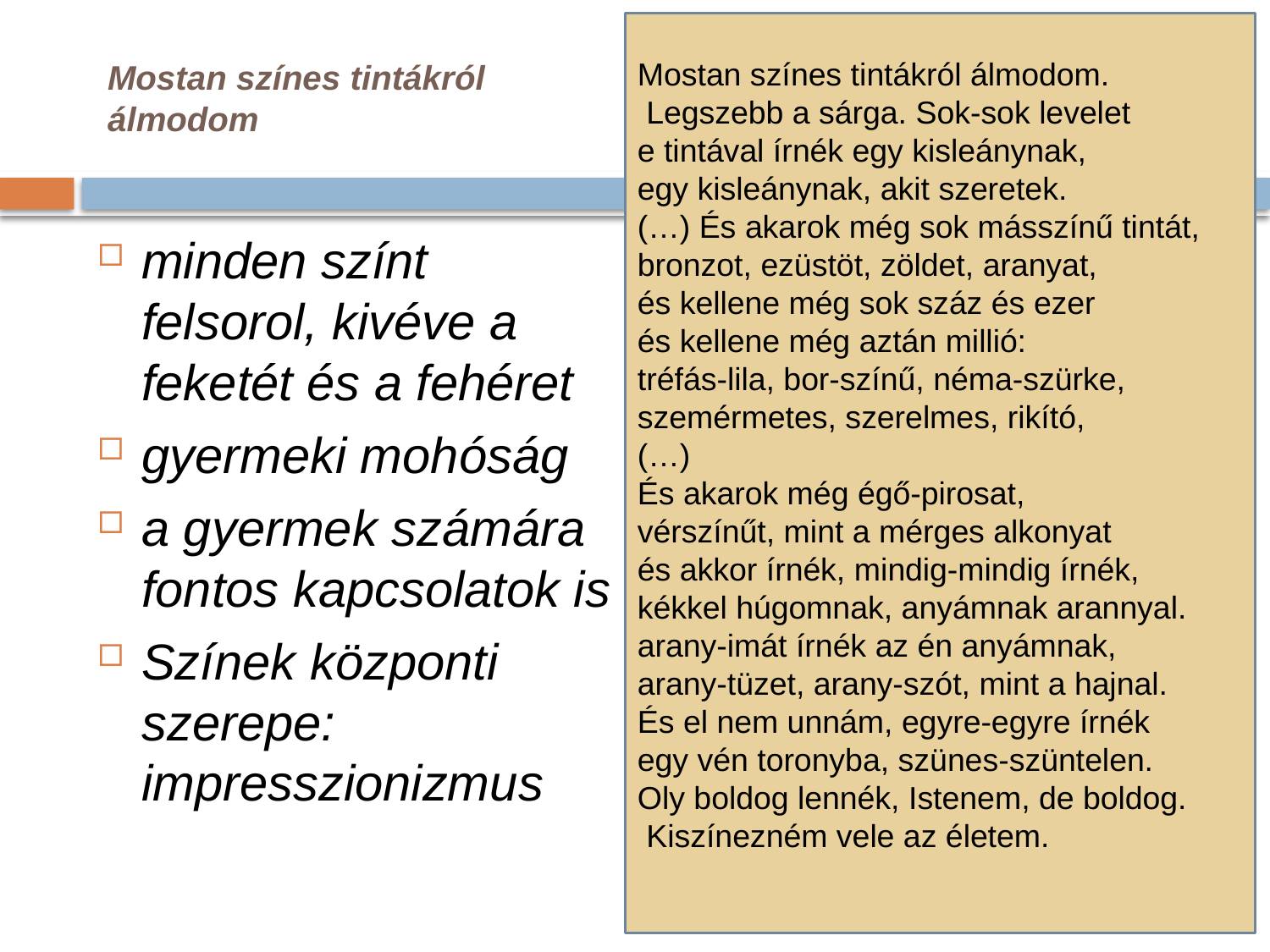

Mostan színes tintákról álmodom.
 Legszebb a sárga. Sok-sok levelet
e tintával írnék egy kisleánynak,
egy kisleánynak, akit szeretek.
(…) És akarok még sok másszínű tintát,
bronzot, ezüstöt, zöldet, aranyat,
és kellene még sok száz és ezer
és kellene még aztán millió:
tréfás-lila, bor-színű, néma-szürke,
szemérmetes, szerelmes, rikító,
(…)
És akarok még égő-pirosat,
vérszínűt, mint a mérges alkonyat
és akkor írnék, mindig-mindig írnék,
kékkel húgomnak, anyámnak arannyal.
arany-imát írnék az én anyámnak,
arany-tüzet, arany-szót, mint a hajnal.
És el nem unnám, egyre-egyre írnék
egy vén toronyba, szünes-szüntelen.
Oly boldog lennék, Istenem, de boldog.
 Kiszínezném vele az életem.
# Mostan színes tintákról álmodom
minden színt felsorol, kivéve a feketét és a fehéret
gyermeki mohóság
a gyermek számára fontos kapcsolatok is
Színek központi szerepe: impresszionizmus